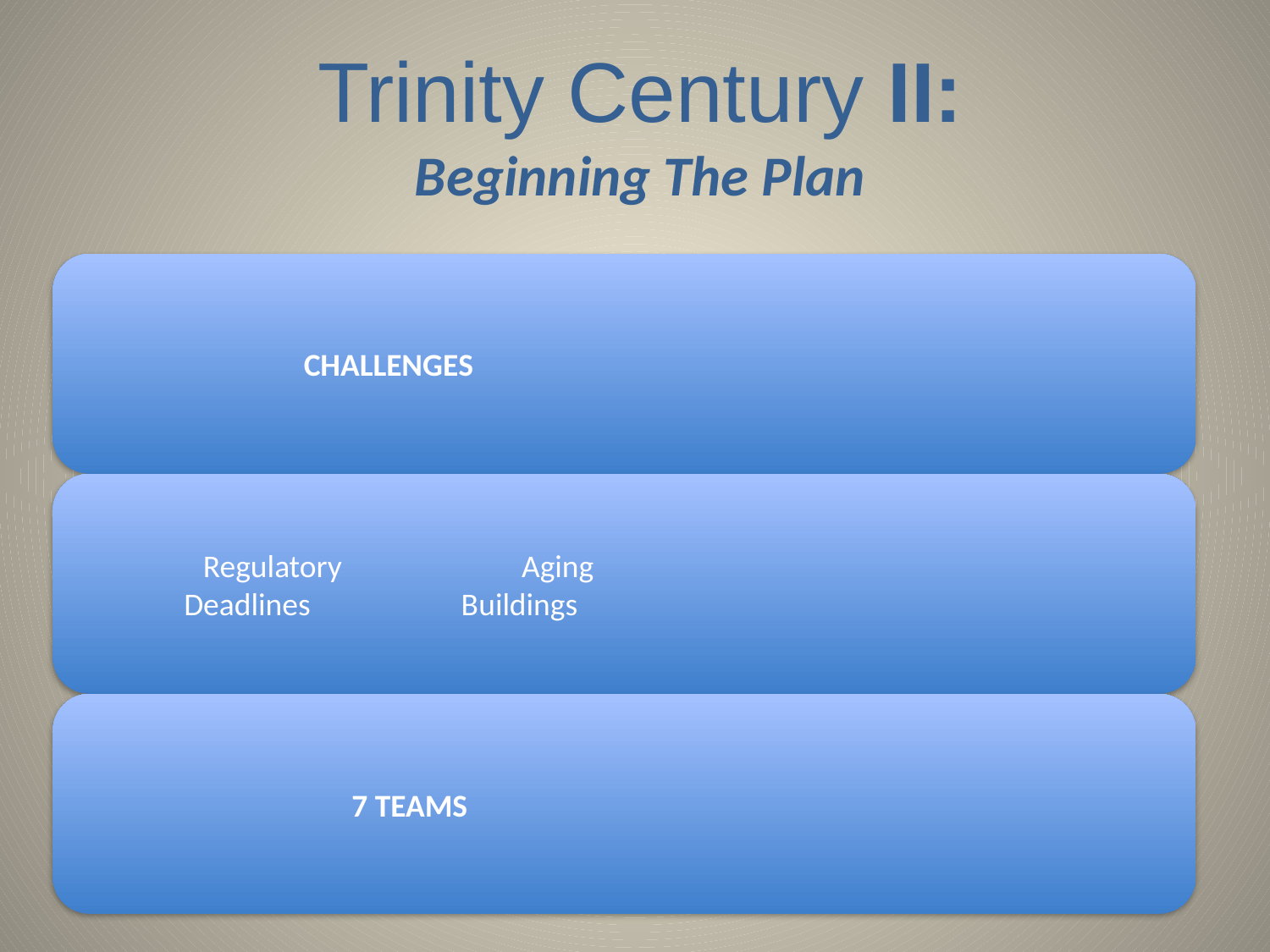

# Trinity Century II: Beginning The Plan
	              CHALLENGES
		   7 TEAMS